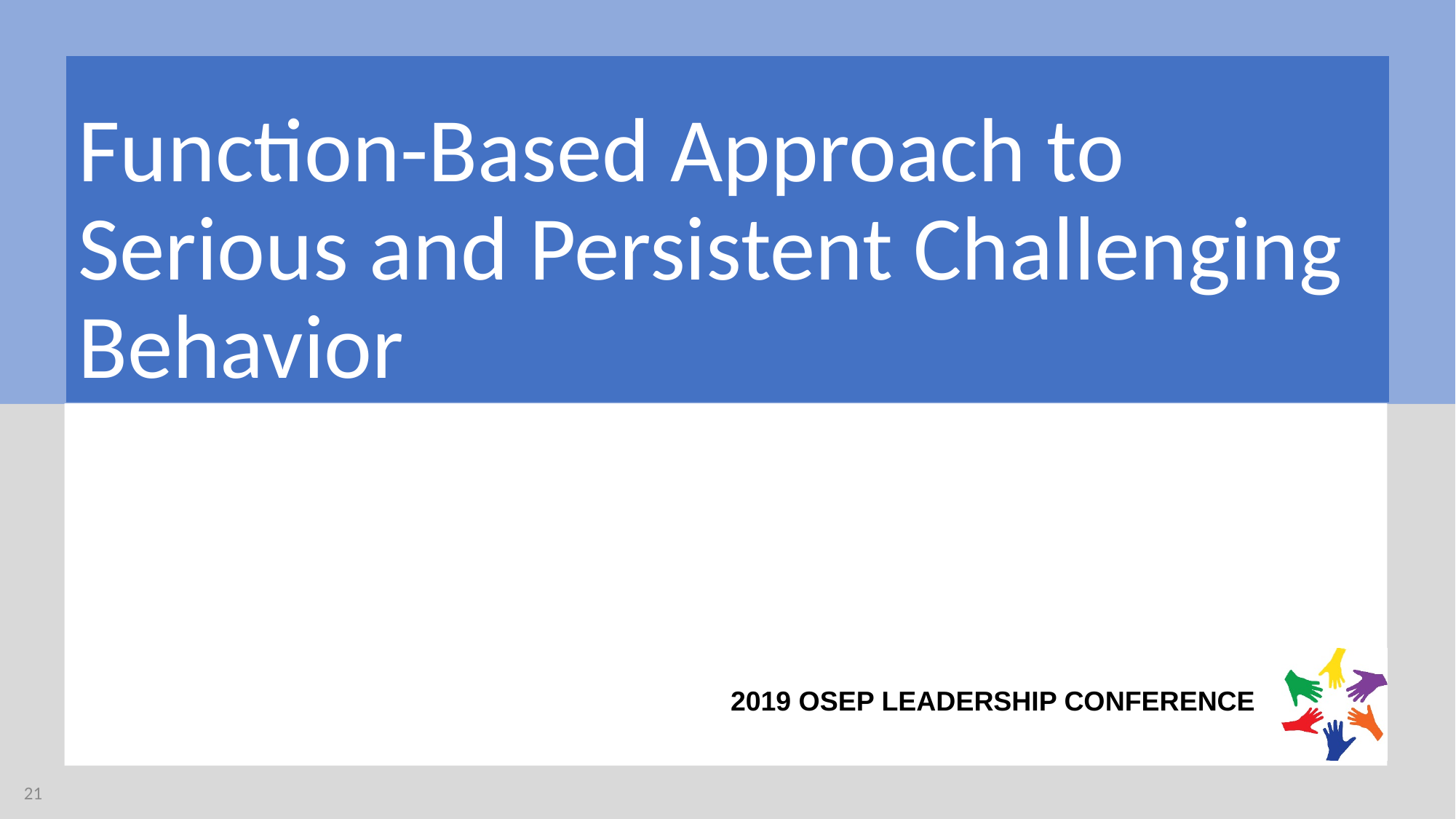

# Function-Based Approach to Serious and Persistent Challenging Behavior
21